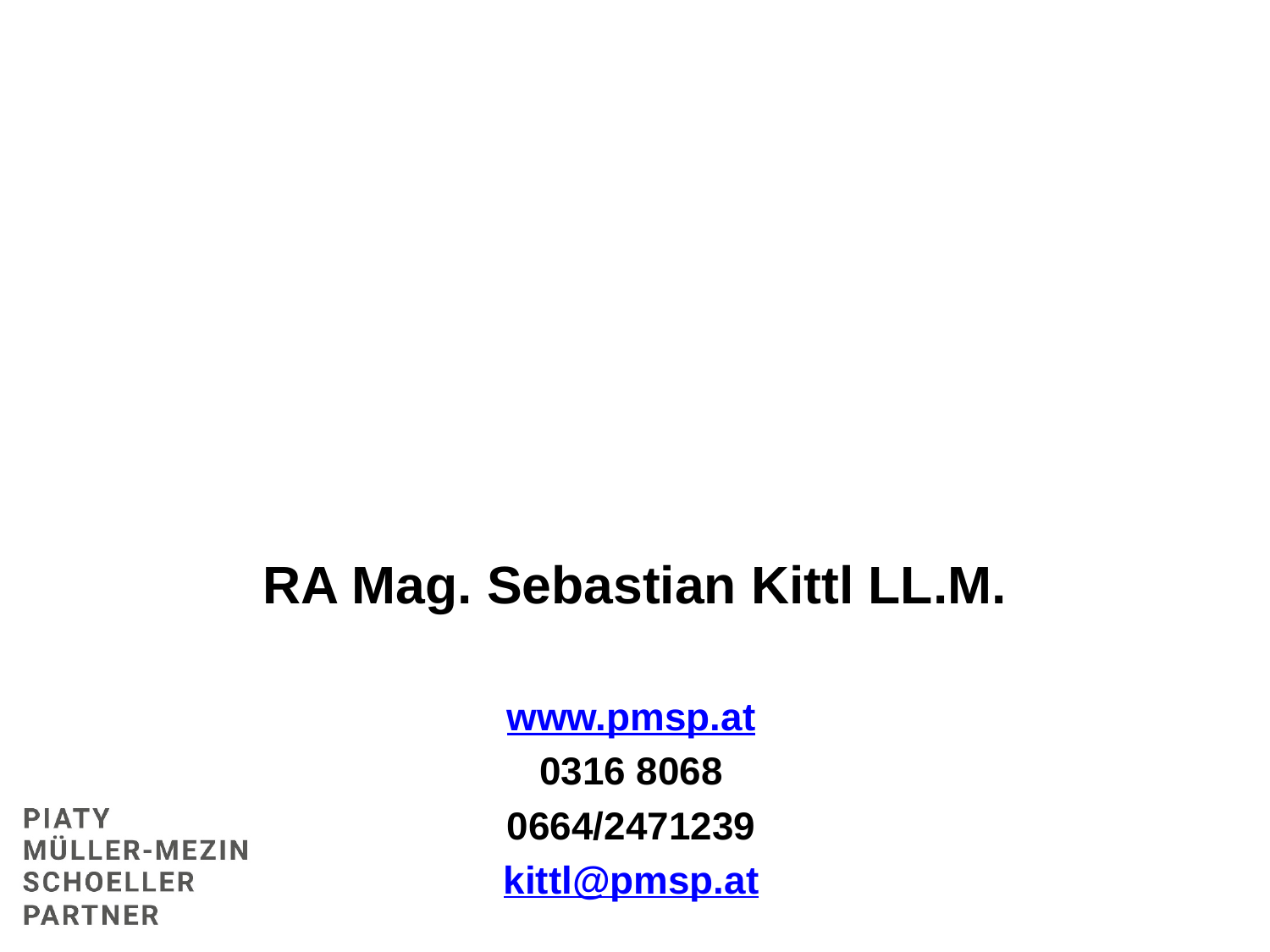

RA Mag. Sebastian Kittl LL.M.
# Kreative Schöpfung im Arbeitsrecht – Rechteinhaberschaft, Übertragung von Rechten, Gestaltungsmöglichkeiten
www.pmsp.at
0316 8068
0664/2471239
kittl@pmsp.at